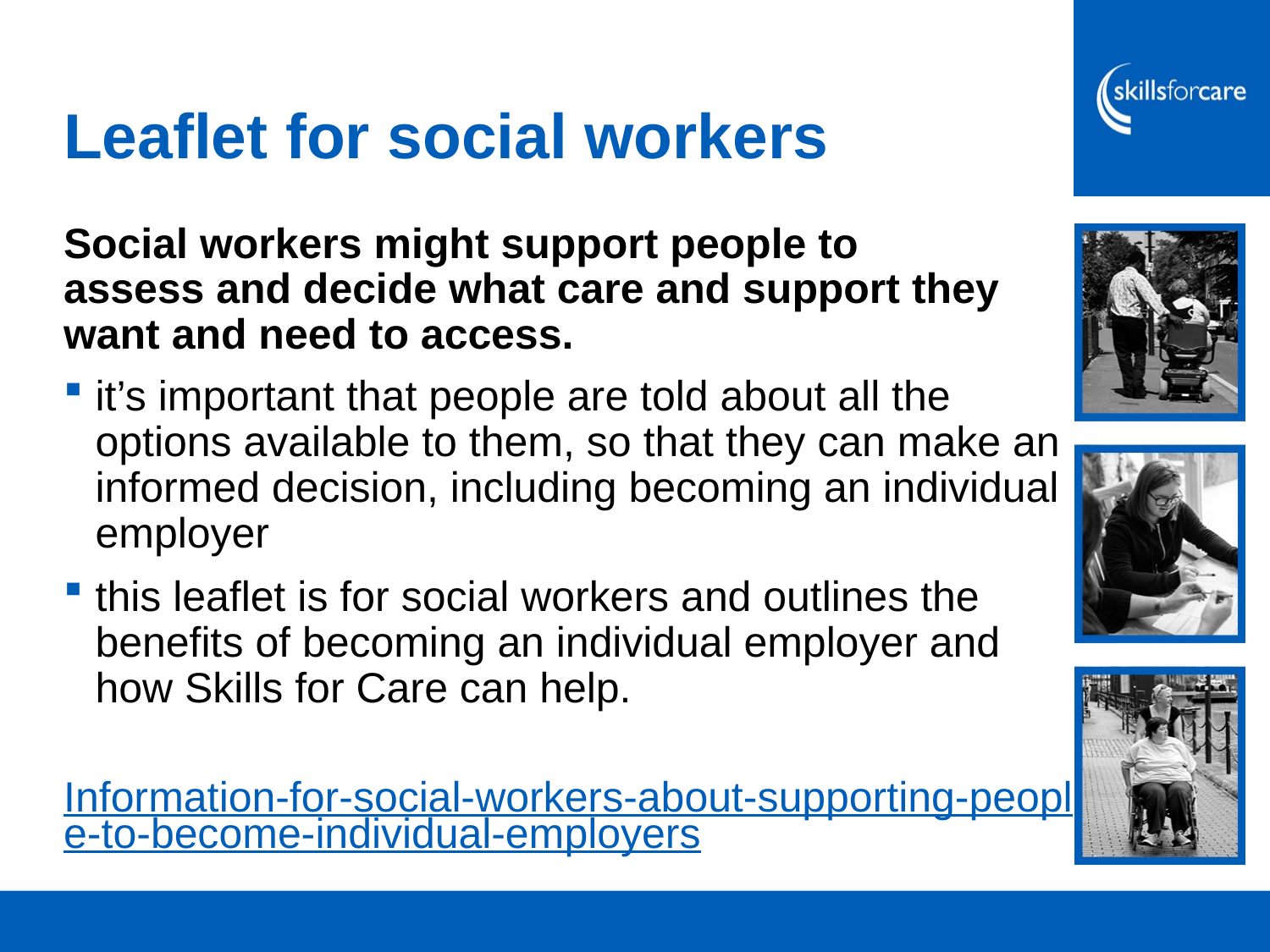

# Leaflet for social workers
Social workers might support people to assess and decide what care and support they want and need to access.

it’s important that people are told about all the options available to them, so that they can make an informed decision, including becoming an individual employer
this leaflet is for social workers and outlines the benefits of becoming an individual employer and how Skills for Care can help.
 Information-for-social-workers-about-supporting-people-to-become-individual-employers